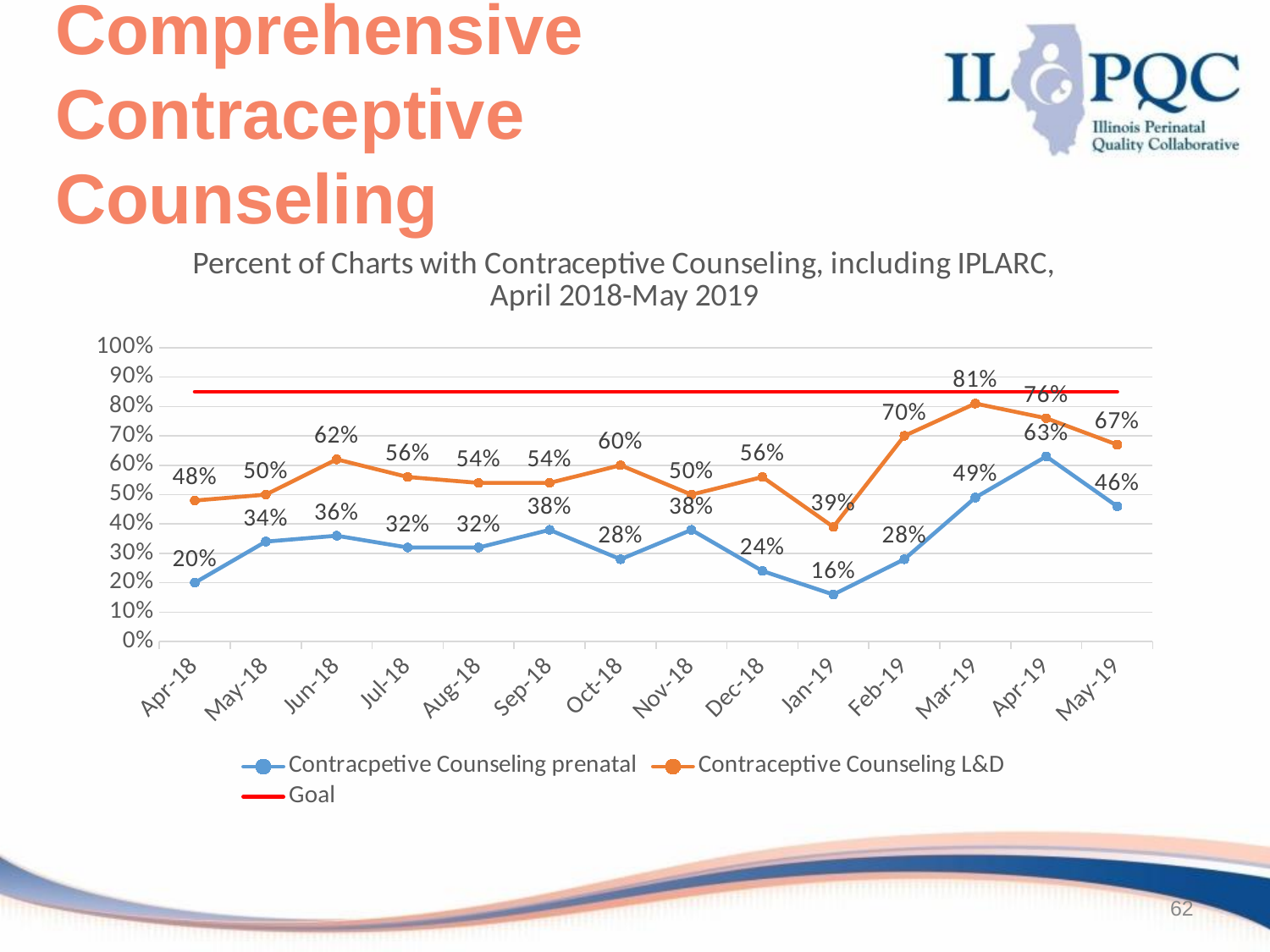

# Comprehensive Contraceptive Counseling

### Chart: Percent of Charts with Contraceptive Counseling, including IPLARC, April 2018-May 2019

| Category | Contracpetive Counseling prenatal | Contraceptive Counseling L&D | Goal |
|---|---|---|---|
| 43191 | 0.2 | 0.48000000000000004 | 0.8500000000000001 |
| 43221 | 0.34 | 0.5 | 0.8500000000000001 |
| 43252 | 0.36000000000000004 | 0.6200000000000001 | 0.8500000000000001 |
| 43282 | 0.32000000000000006 | 0.56 | 0.8500000000000001 |
| 43313 | 0.32000000000000006 | 0.54 | 0.8500000000000001 |
| 43344 | 0.38000000000000006 | 0.54 | 0.8500000000000001 |
| 43391 | 0.2800000000000001 | 0.6000000000000001 | 0.8500000000000001 |
| 43422 | 0.38000000000000006 | 0.5 | 0.8500000000000001 |
| 43452 | 0.24000000000000002 | 0.56 | 0.8500000000000001 |
| 43484 | 0.16 | 0.39000000000000007 | 0.8500000000000001 |
| 43515 | 0.2800000000000001 | 0.7000000000000001 | 0.8500000000000001 |
| 43543 | 0.49000000000000005 | 0.81 | 0.8500000000000001 |
| 43574 | 0.6300000000000001 | 0.7600000000000001 | 0.8500000000000001 |
| 43604 | 0.46 | 0.6700000000000002 | 0.8500000000000001 |
62